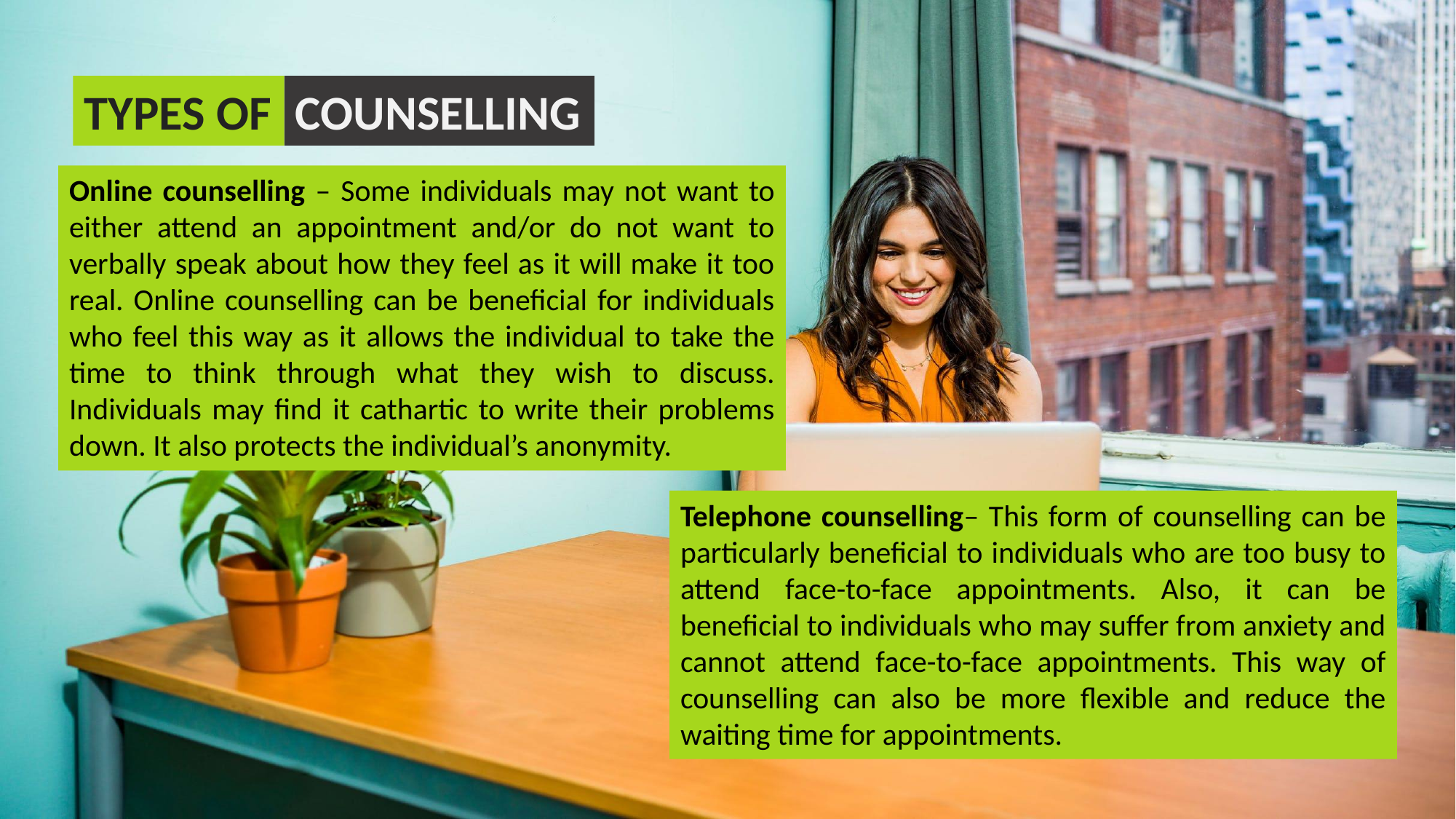

COUNSELLING
TYPES OF
Online counselling – Some individuals may not want to either attend an appointment and/or do not want to verbally speak about how they feel as it will make it too real. Online counselling can be beneficial for individuals who feel this way as it allows the individual to take the time to think through what they wish to discuss. Individuals may find it cathartic to write their problems down. It also protects the individual’s anonymity.
Telephone counselling– This form of counselling can be particularly beneficial to individuals who are too busy to attend face-to-face appointments. Also, it can be beneficial to individuals who may suffer from anxiety and cannot attend face-to-face appointments. This way of counselling can also be more flexible and reduce the waiting time for appointments.